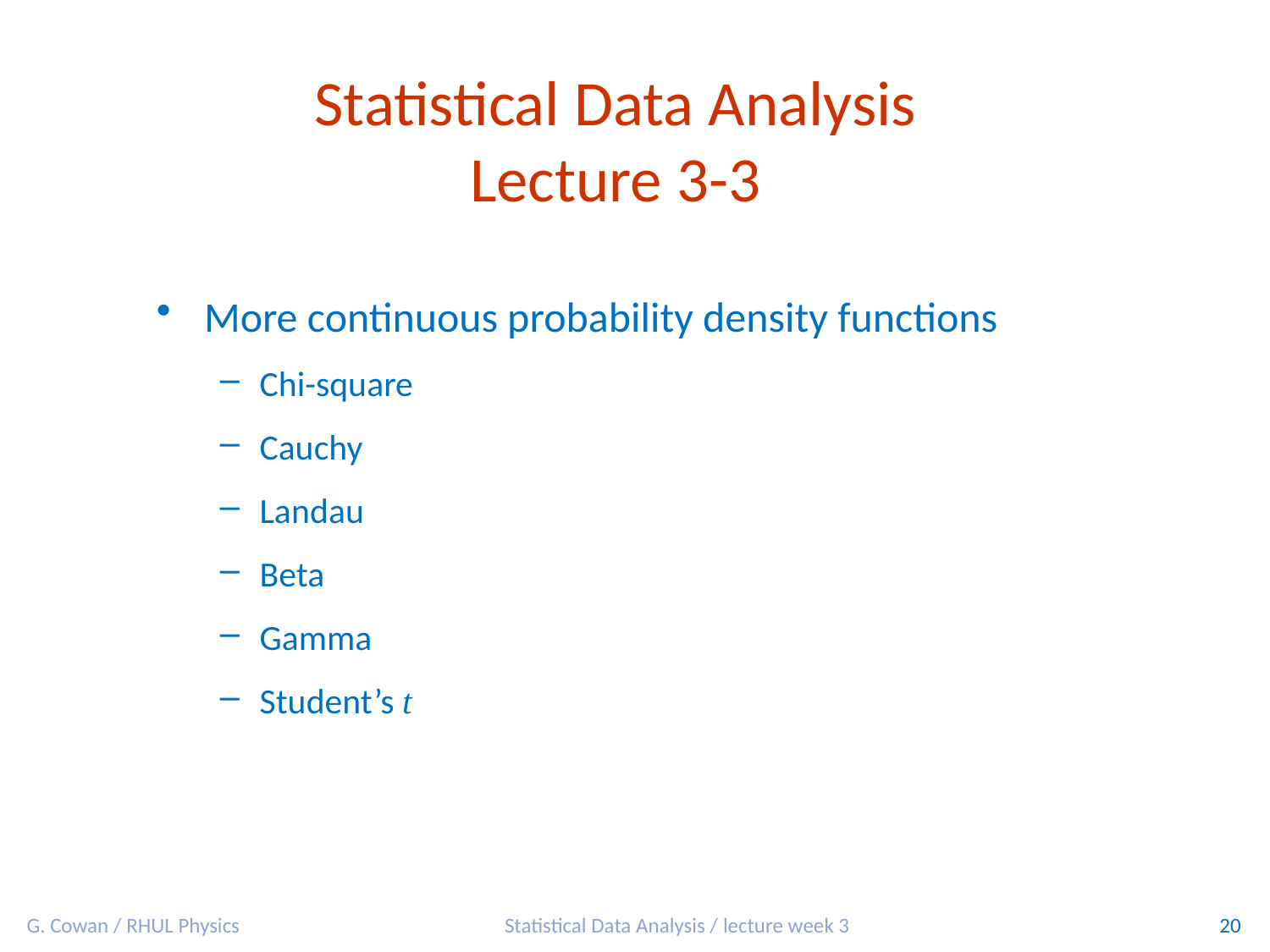

Statistical Data Analysis
Lecture 3-3
More continuous probability density functions
Chi-square
Cauchy
Landau
Beta
Gamma
Student’s t
G. Cowan / RHUL Physics
Statistical Data Analysis / lecture week 3
20